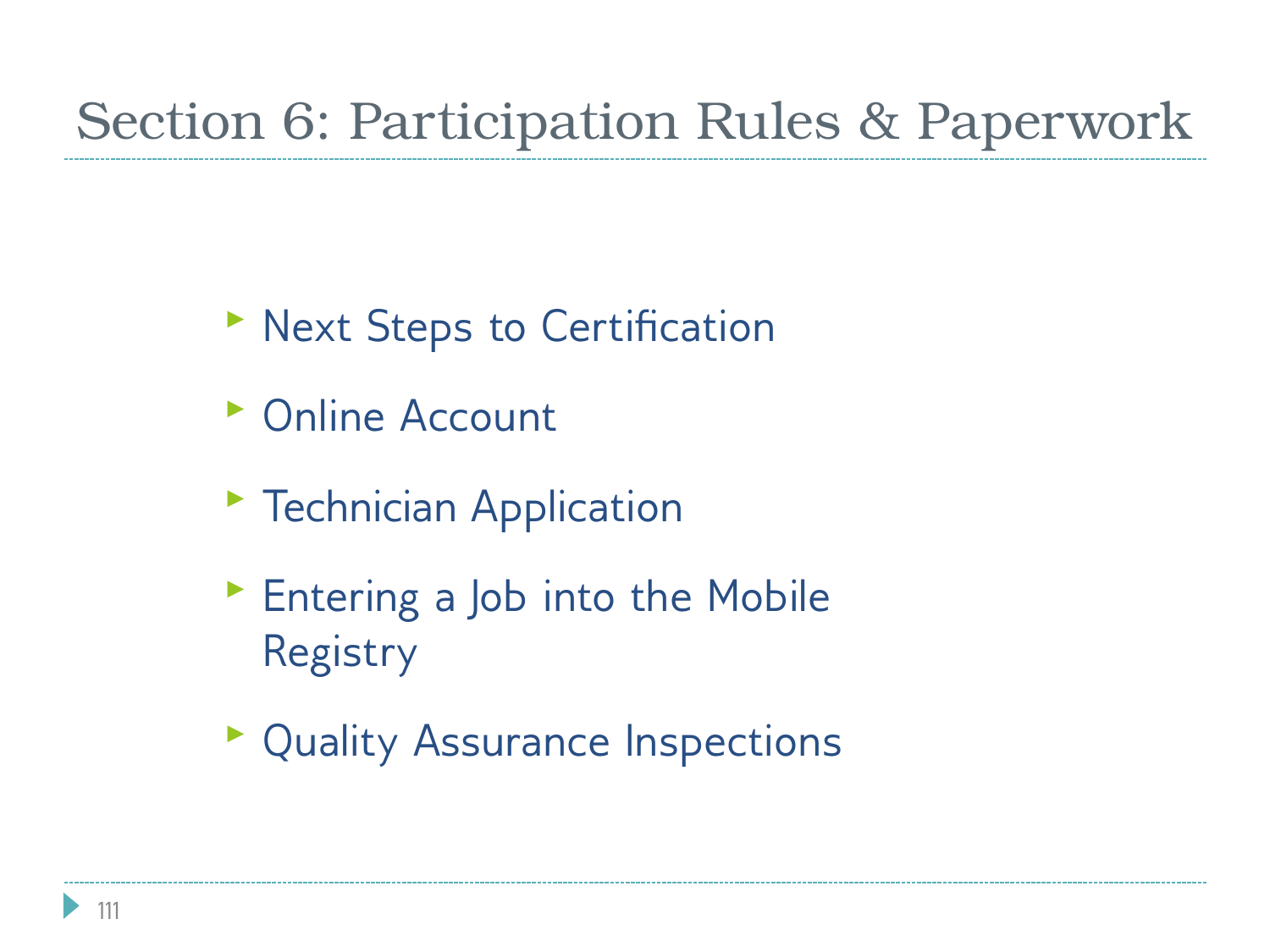

# Section 6: Participation Rules & Paperwork
Next Steps to Certification
Online Account
Technician Application
Entering a Job into the Mobile Registry
Quality Assurance Inspections
111